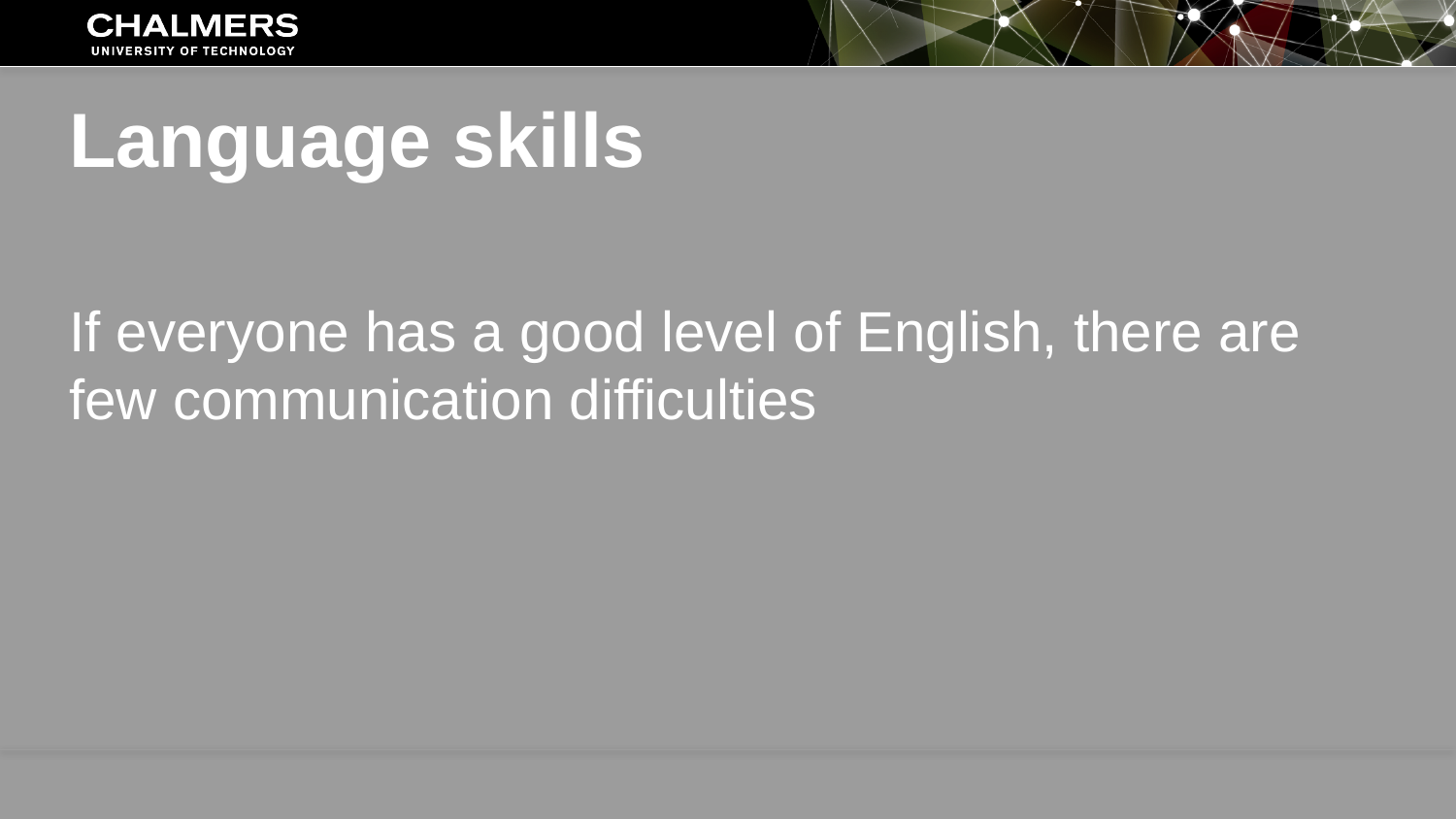

# Language skills

If everyone has a good level of English, there are few communication difficulties